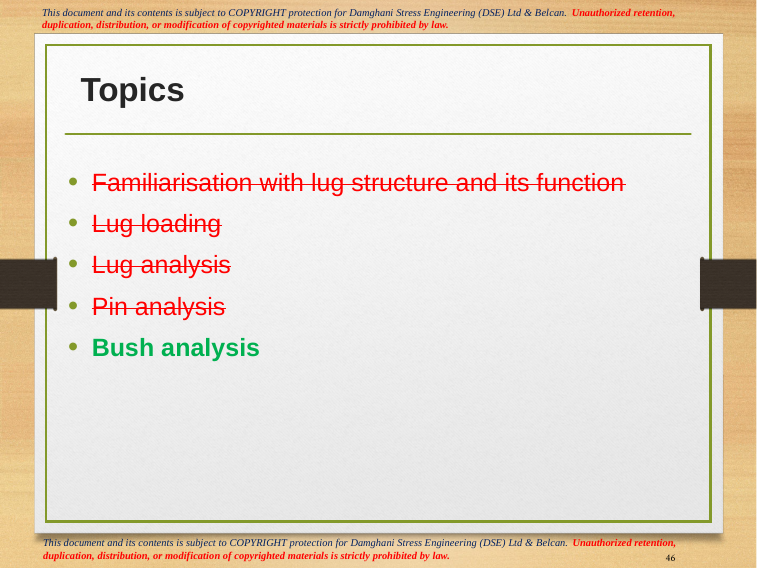

# Topics
Familiarisation with lug structure and its function
Lug loading
Lug analysis
Pin analysis
Bush analysis
46